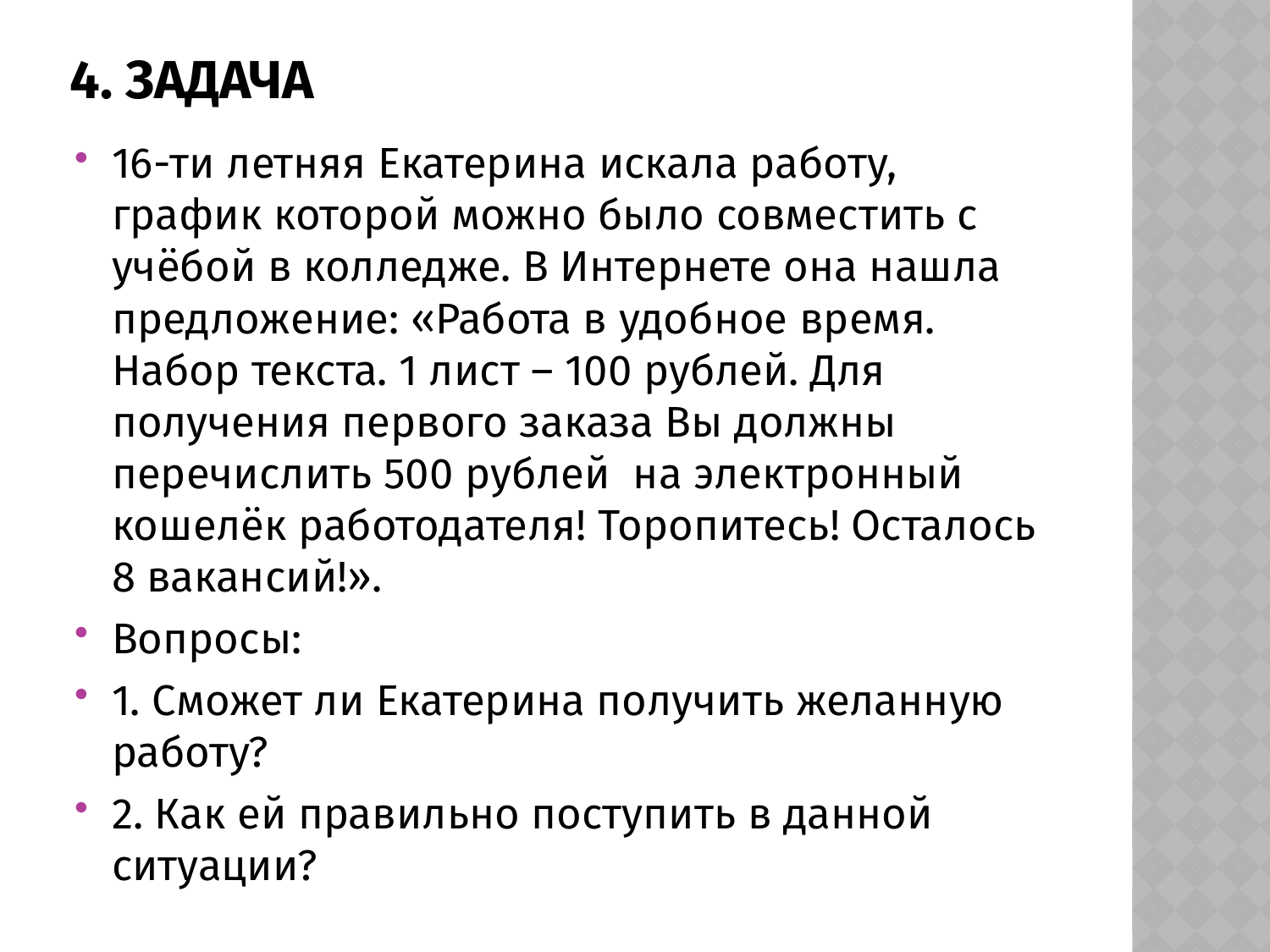

# 4. задача
16-ти летняя Екатерина искала работу, график которой можно было совместить с учёбой в колледже. В Интернете она нашла предложение: «Работа в удобное время. Набор текста. 1 лист – 100 рублей. Для получения первого заказа Вы должны перечислить 500 рублей  на электронный кошелёк работодателя! Торопитесь! Осталось 8 вакансий!».
Вопросы:
1. Сможет ли Екатерина получить желанную работу?
2. Как ей правильно поступить в данной ситуации?